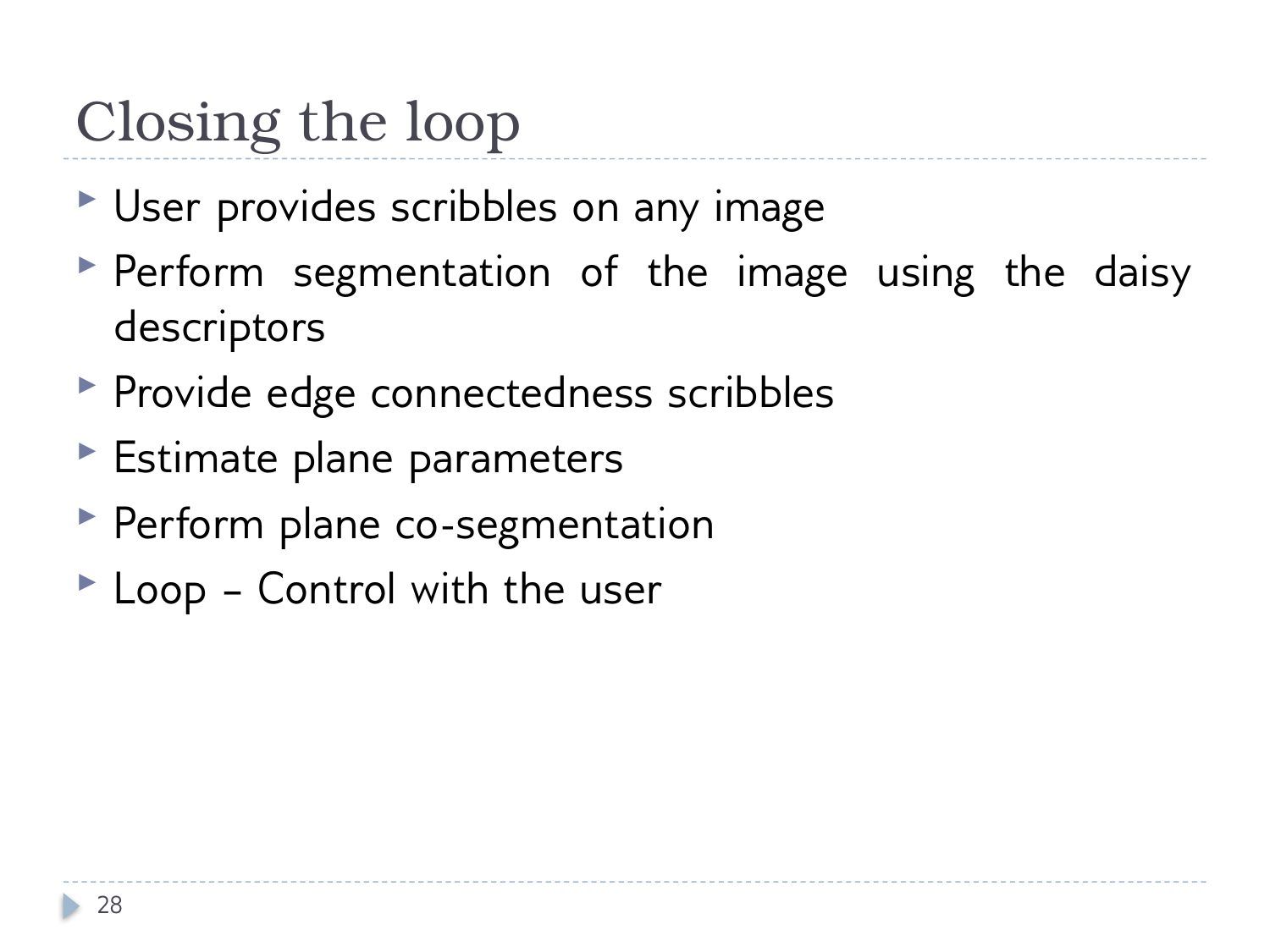

# Closing the loop
User provides scribbles on any image
Perform segmentation of the image using the daisy descriptors
Provide edge connectedness scribbles
Estimate plane parameters
Perform plane co-segmentation
Loop – Control with the user

28